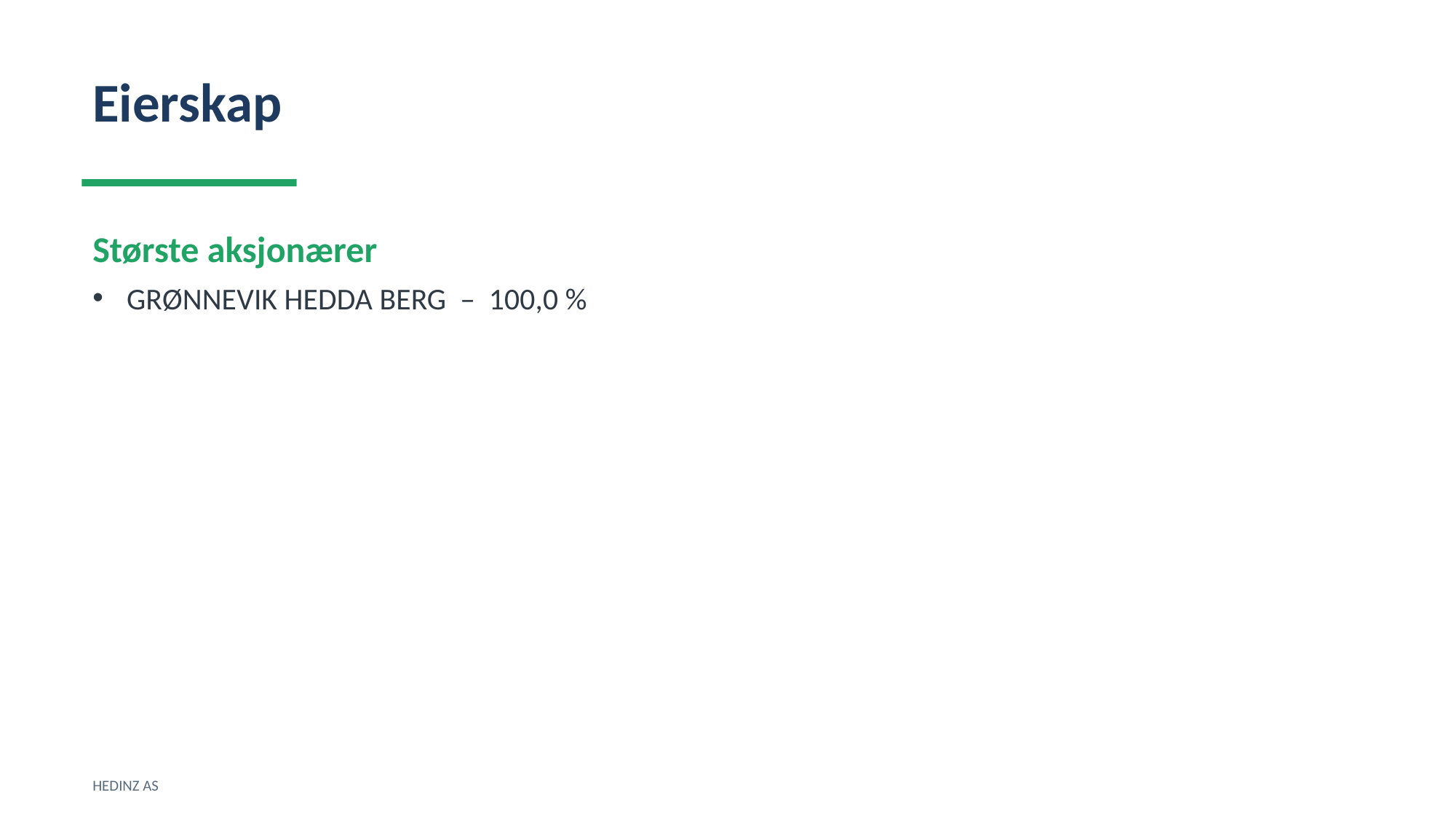

Eierskap

Største aksjonærer
GRØNNEVIK HEDDA BERG  –  100,0 %
HEDINZ AS